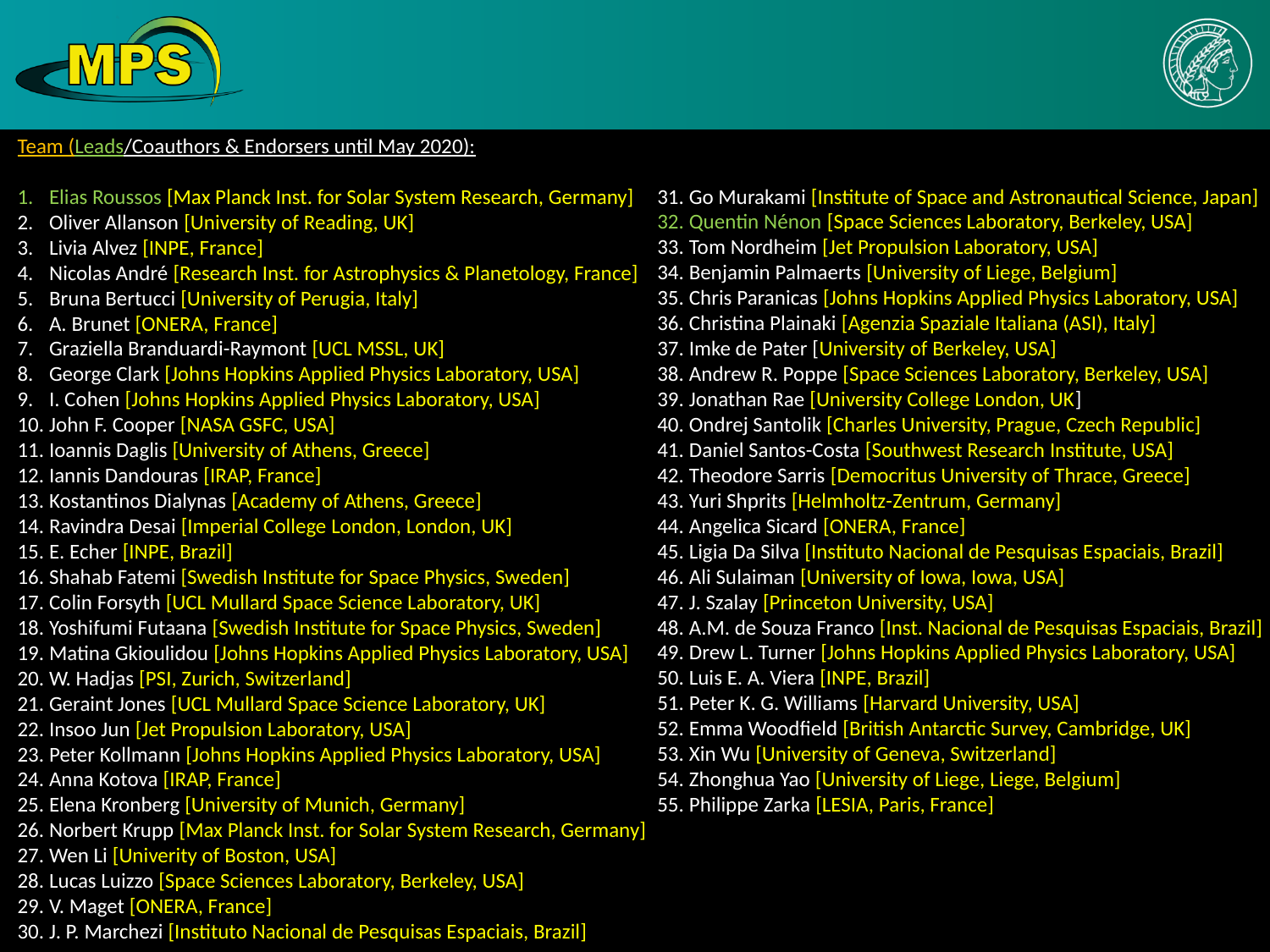

Team (Leads/Coauthors & Endorsers until May 2020):
Elias Roussos [Max Planck Inst. for Solar System Research, Germany]
Oliver Allanson [University of Reading, UK]
Livia Alvez [INPE, France]
Nicolas André [Research Inst. for Astrophysics & Planetology, France]
Bruna Bertucci [University of Perugia, Italy]
A. Brunet [ONERA, France]
Graziella Branduardi-Raymont [UCL MSSL, UK]
George Clark [Johns Hopkins Applied Physics Laboratory, USA]
I. Cohen [Johns Hopkins Applied Physics Laboratory, USA]
John F. Cooper [NASA GSFC, USA]
Ioannis Daglis [University of Athens, Greece]
Iannis Dandouras [IRAP, France]
Kostantinos Dialynas [Academy of Athens, Greece]
Ravindra Desai [Imperial College London, London, UK]
E. Echer [INPE, Brazil]
Shahab Fatemi [Swedish Institute for Space Physics, Sweden]
Colin Forsyth [UCL Mullard Space Science Laboratory, UK]
Yoshifumi Futaana [Swedish Institute for Space Physics, Sweden]
Matina Gkioulidou [Johns Hopkins Applied Physics Laboratory, USA]
W. Hadjas [PSI, Zurich, Switzerland]
Geraint Jones [UCL Mullard Space Science Laboratory, UK]
Insoo Jun [Jet Propulsion Laboratory, USA]
Peter Kollmann [Johns Hopkins Applied Physics Laboratory, USA]
Anna Kotova [IRAP, France]
Elena Kronberg [University of Munich, Germany]
Norbert Krupp [Max Planck Inst. for Solar System Research, Germany]
Wen Li [Univerity of Boston, USA]
Lucas Luizzo [Space Sciences Laboratory, Berkeley, USA]
V. Maget [ONERA, France]
J. P. Marchezi [Instituto Nacional de Pesquisas Espaciais, Brazil]
Go Murakami [Institute of Space and Astronautical Science, Japan]
Quentin Nénon [Space Sciences Laboratory, Berkeley, USA]
Tom Nordheim [Jet Propulsion Laboratory, USA]
Benjamin Palmaerts [University of Liege, Belgium]
Chris Paranicas [Johns Hopkins Applied Physics Laboratory, USA]
Christina Plainaki [Agenzia Spaziale Italiana (ASI), Italy]
Imke de Pater [University of Berkeley, USA]
Andrew R. Poppe [Space Sciences Laboratory, Berkeley, USA]
Jonathan Rae [University College London, UK]
Ondrej Santolik [Charles University, Prague, Czech Republic]
Daniel Santos-Costa [Southwest Research Institute, USA]
Theodore Sarris [Democritus University of Thrace, Greece]
Yuri Shprits [Helmholtz-Zentrum, Germany]
Angelica Sicard [ONERA, France]
Ligia Da Silva [Instituto Nacional de Pesquisas Espaciais, Brazil]
Ali Sulaiman [University of Iowa, Iowa, USA]
J. Szalay [Princeton University, USA]
A.M. de Souza Franco [Inst. Nacional de Pesquisas Espaciais, Brazil]
Drew L. Turner [Johns Hopkins Applied Physics Laboratory, USA]
Luis E. A. Viera [INPE, Brazil]
Peter K. G. Williams [Harvard University, USA]
Emma Woodfield [British Antarctic Survey, Cambridge, UK]
Xin Wu [University of Geneva, Switzerland]
Zhonghua Yao [University of Liege, Liege, Belgium]
Philippe Zarka [LESIA, Paris, France]